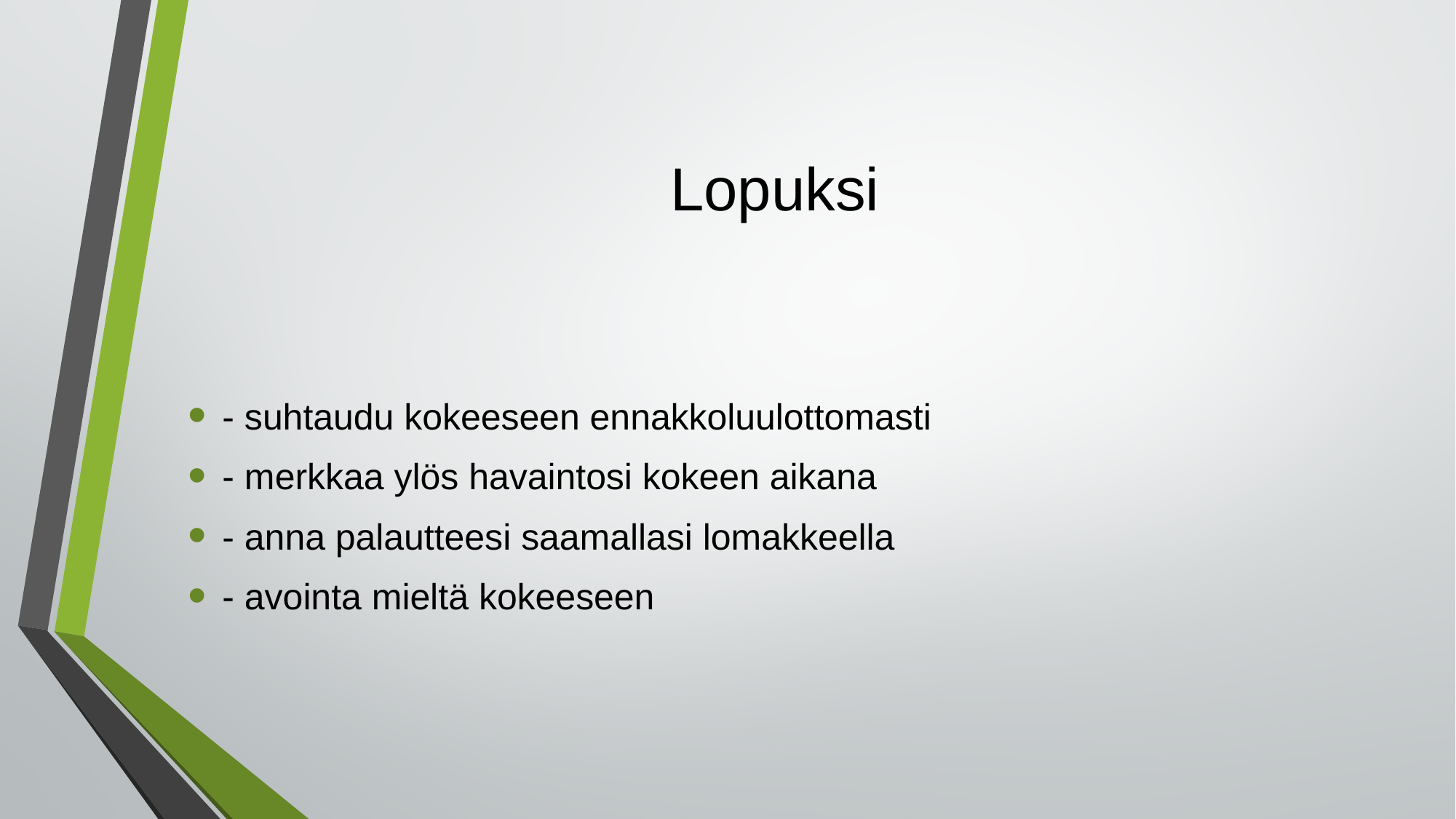

# Lopuksi
- suhtaudu kokeeseen ennakkoluulottomasti
- merkkaa ylös havaintosi kokeen aikana
- anna palautteesi saamallasi lomakkeella
- avointa mieltä kokeeseen